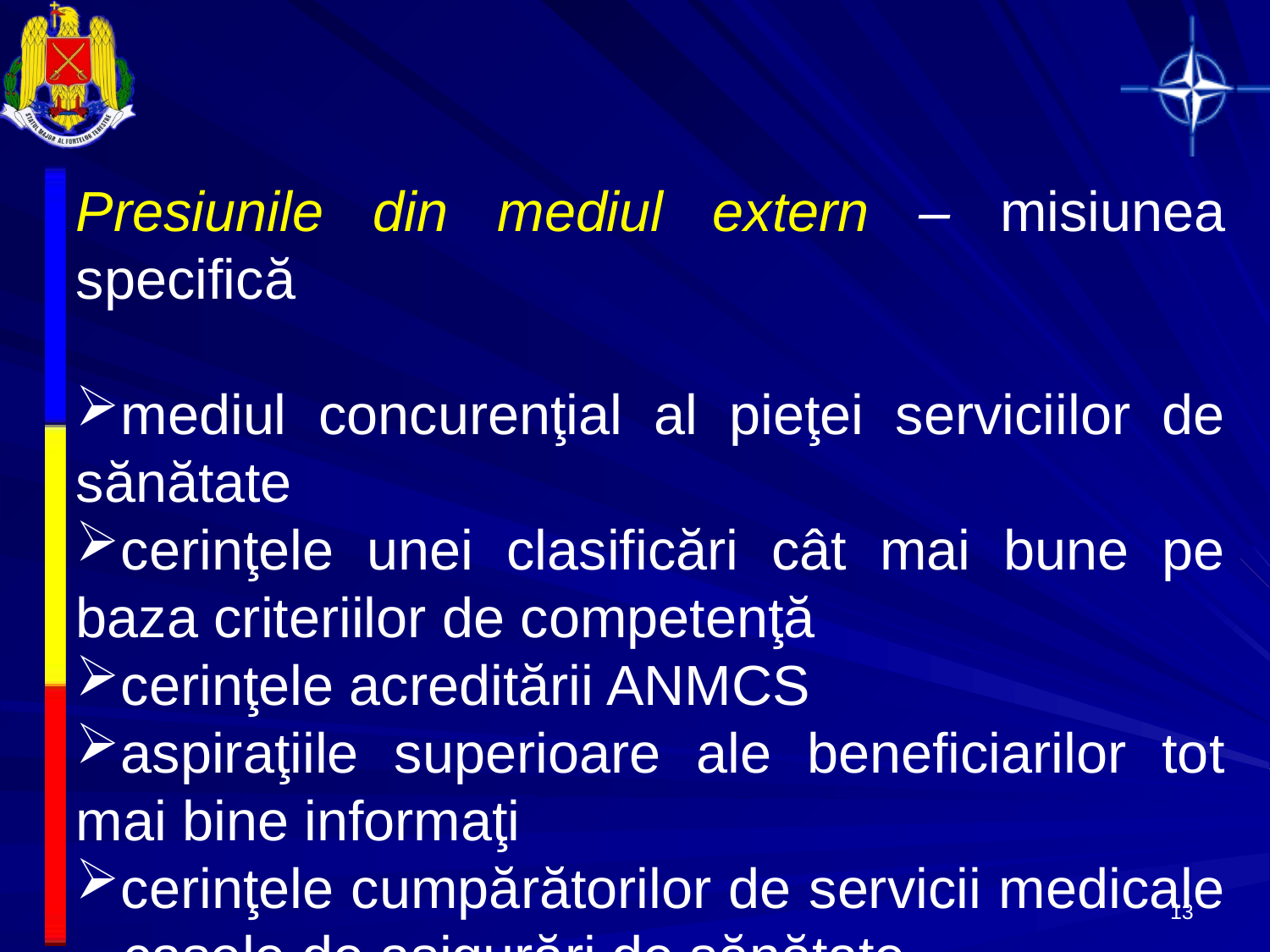

Presiunile din mediul extern – misiunea specifică

mediul concurenţial al pieţei serviciilor de sănătate
cerinţele unei clasificări cât mai bune pe baza criteriilor de competenţă
cerinţele acreditării ANMCS
aspiraţiile superioare ale beneficiarilor tot mai bine informaţi
cerinţele cumpărătorilor de servicii medicale – casele de asigurări de sănătate

13